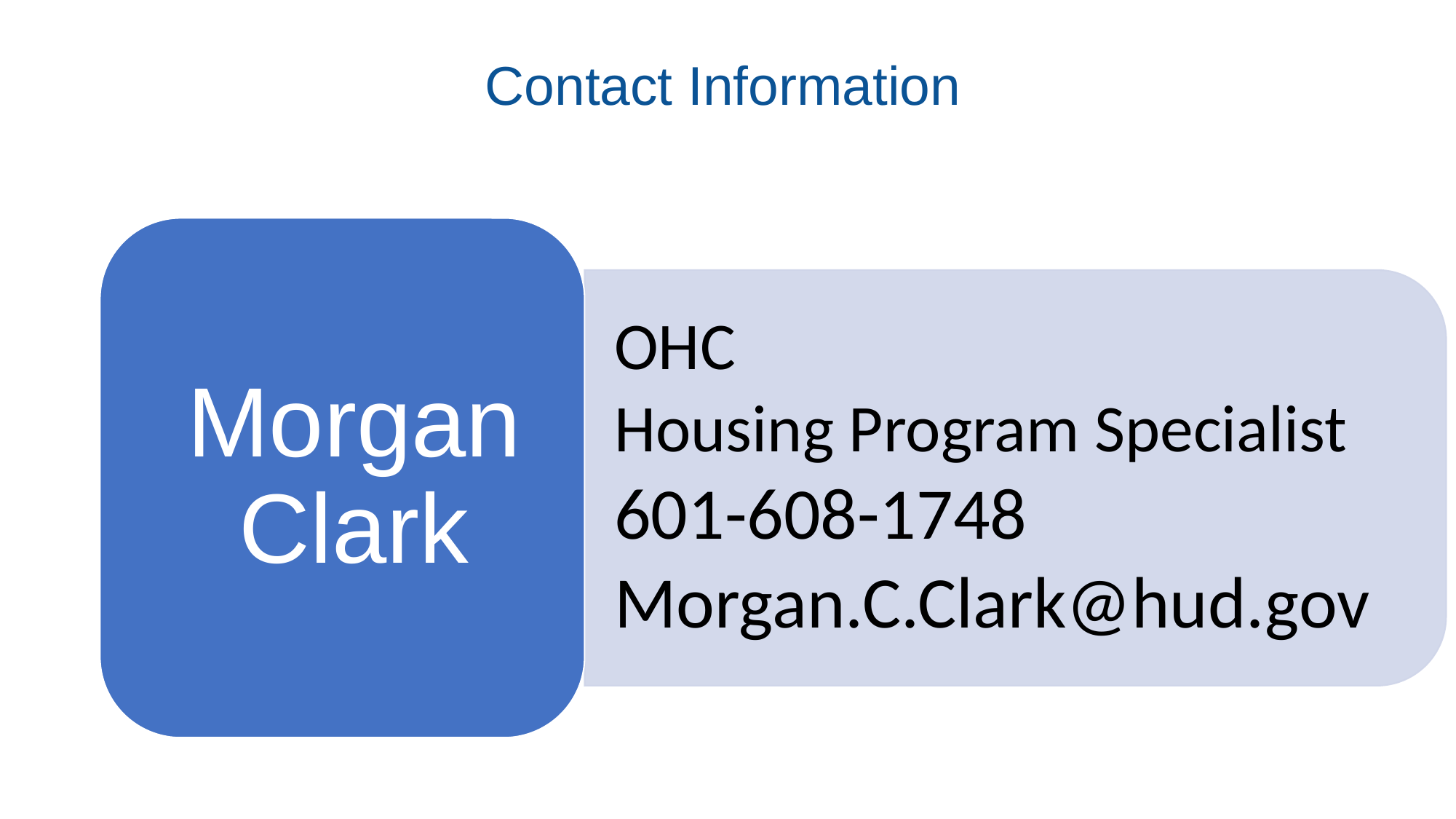

Contact Information
OHC
Housing Program Specialist
601-608-1748
Morgan.C.Clark@hud.gov
Morgan Clark